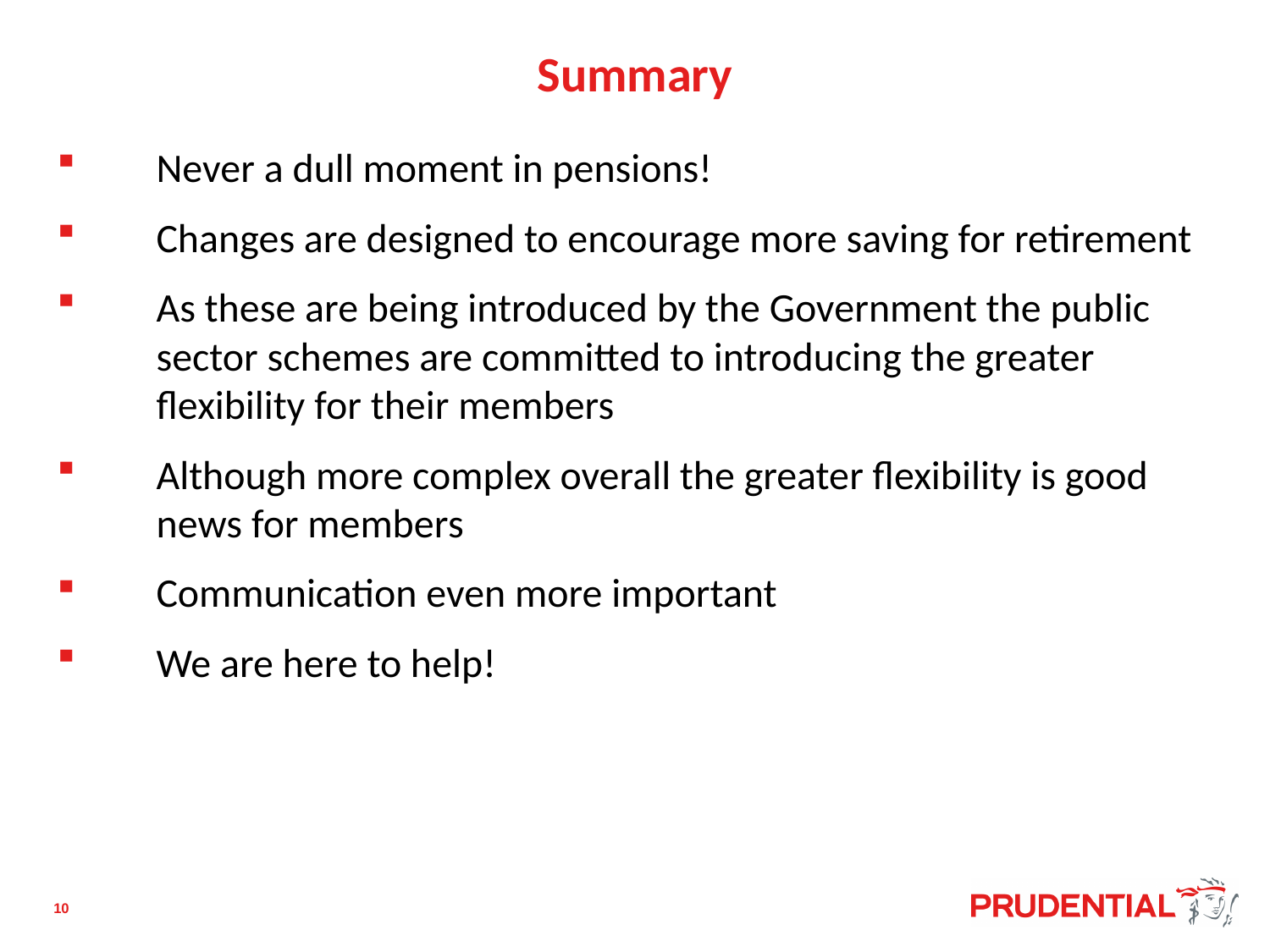

# Summary
Never a dull moment in pensions!
Changes are designed to encourage more saving for retirement
As these are being introduced by the Government the public sector schemes are committed to introducing the greater flexibility for their members
Although more complex overall the greater flexibility is good news for members
Communication even more important
We are here to help!

10